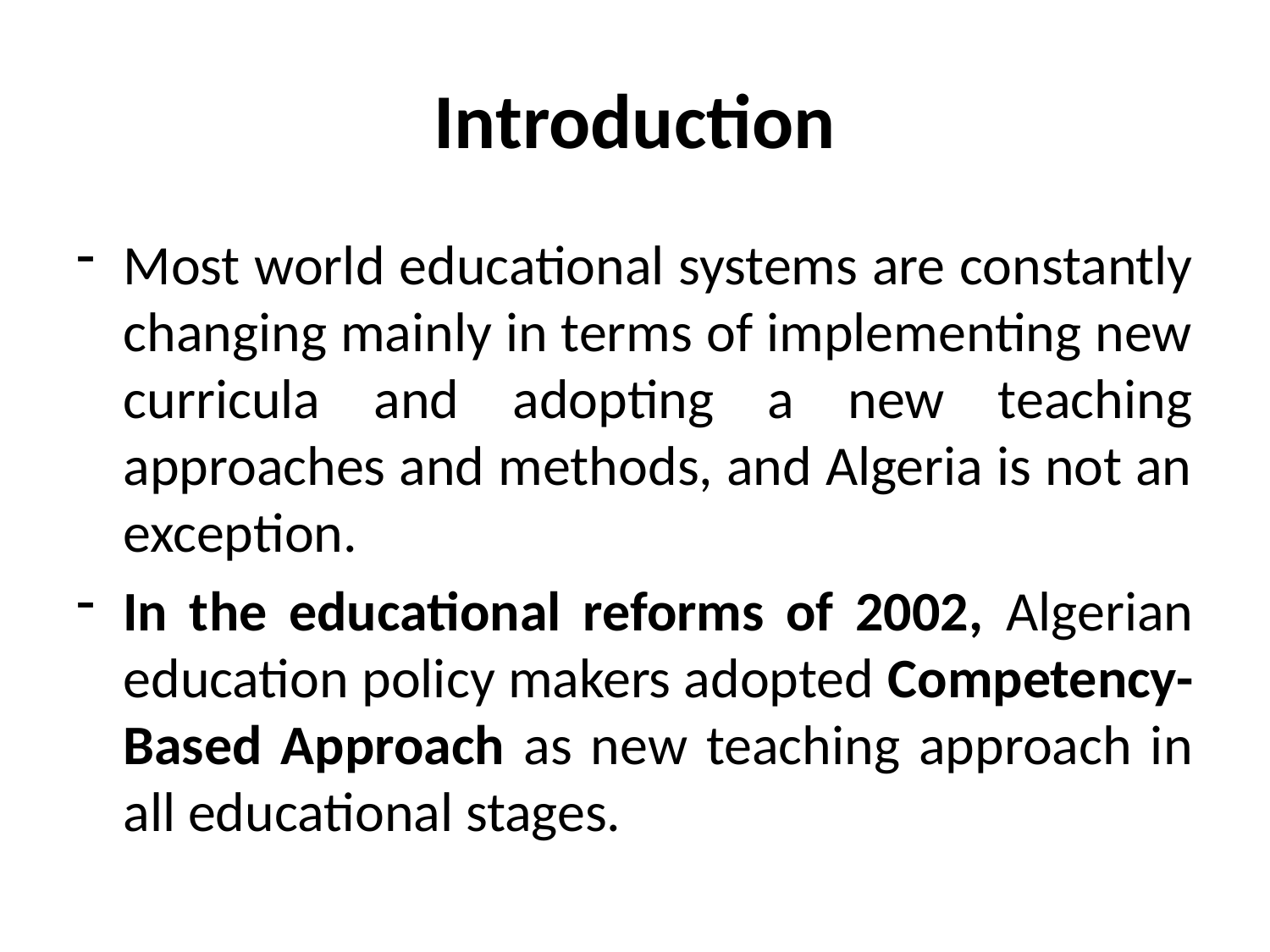

# Introduction
Most world educational systems are constantly changing mainly in terms of implementing new curricula and adopting a new teaching approaches and methods, and Algeria is not an exception.
In the educational reforms of 2002, Algerian education policy makers adopted Competency-Based Approach as new teaching approach in all educational stages.